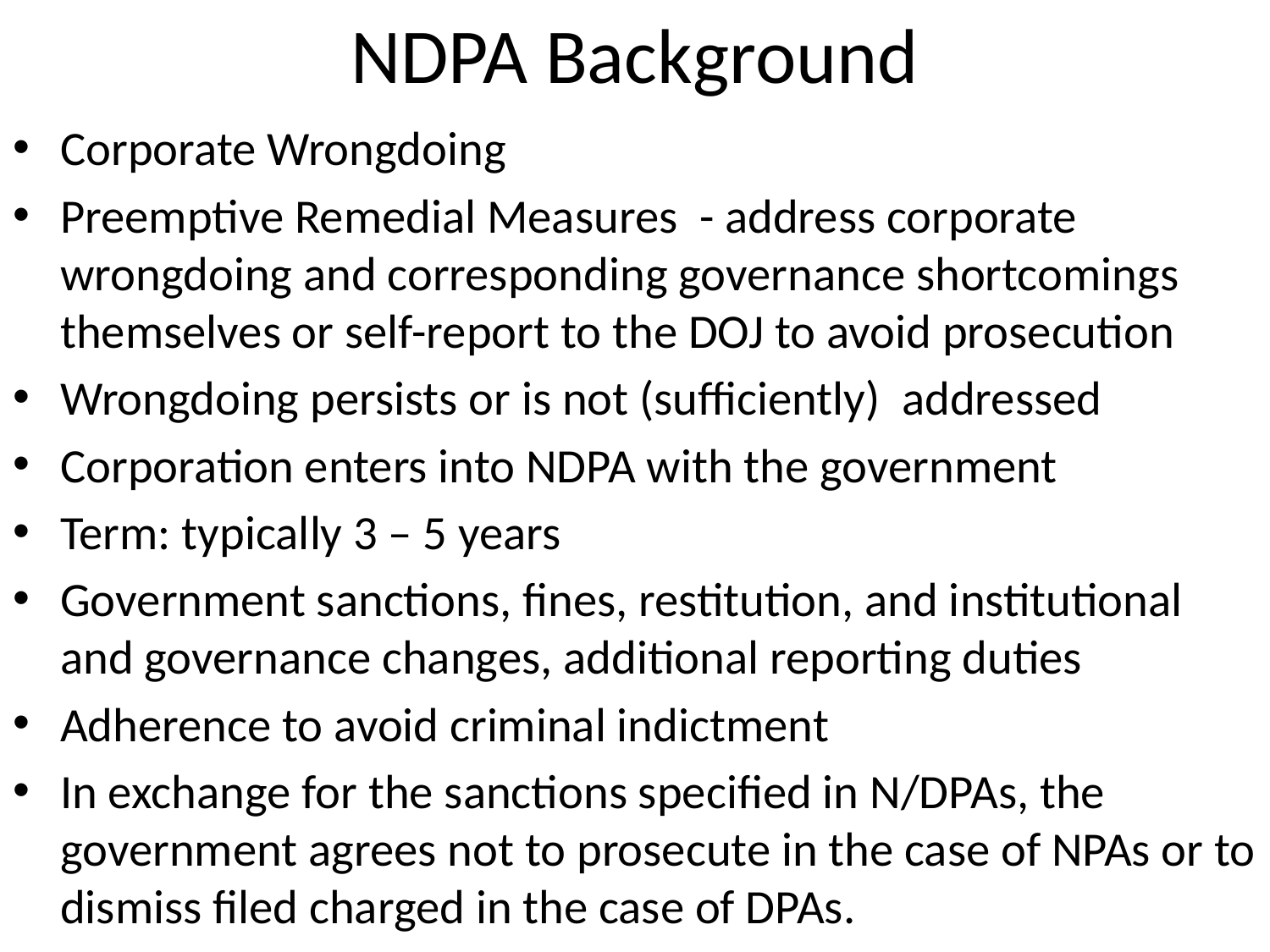

# NDPA Background
Corporate Wrongdoing
Preemptive Remedial Measures  - address corporate wrongdoing and corresponding governance shortcomings themselves or self-report to the DOJ to avoid prosecution
Wrongdoing persists or is not (sufficiently)  addressed
Corporation enters into NDPA with the government
Term: typically 3 – 5 years
Government sanctions, fines, restitution, and institutional and governance changes, additional reporting duties
Adherence to avoid criminal indictment
In exchange for the sanctions specified in N/DPAs, the government agrees not to prosecute in the case of NPAs or to dismiss filed charged in the case of DPAs.